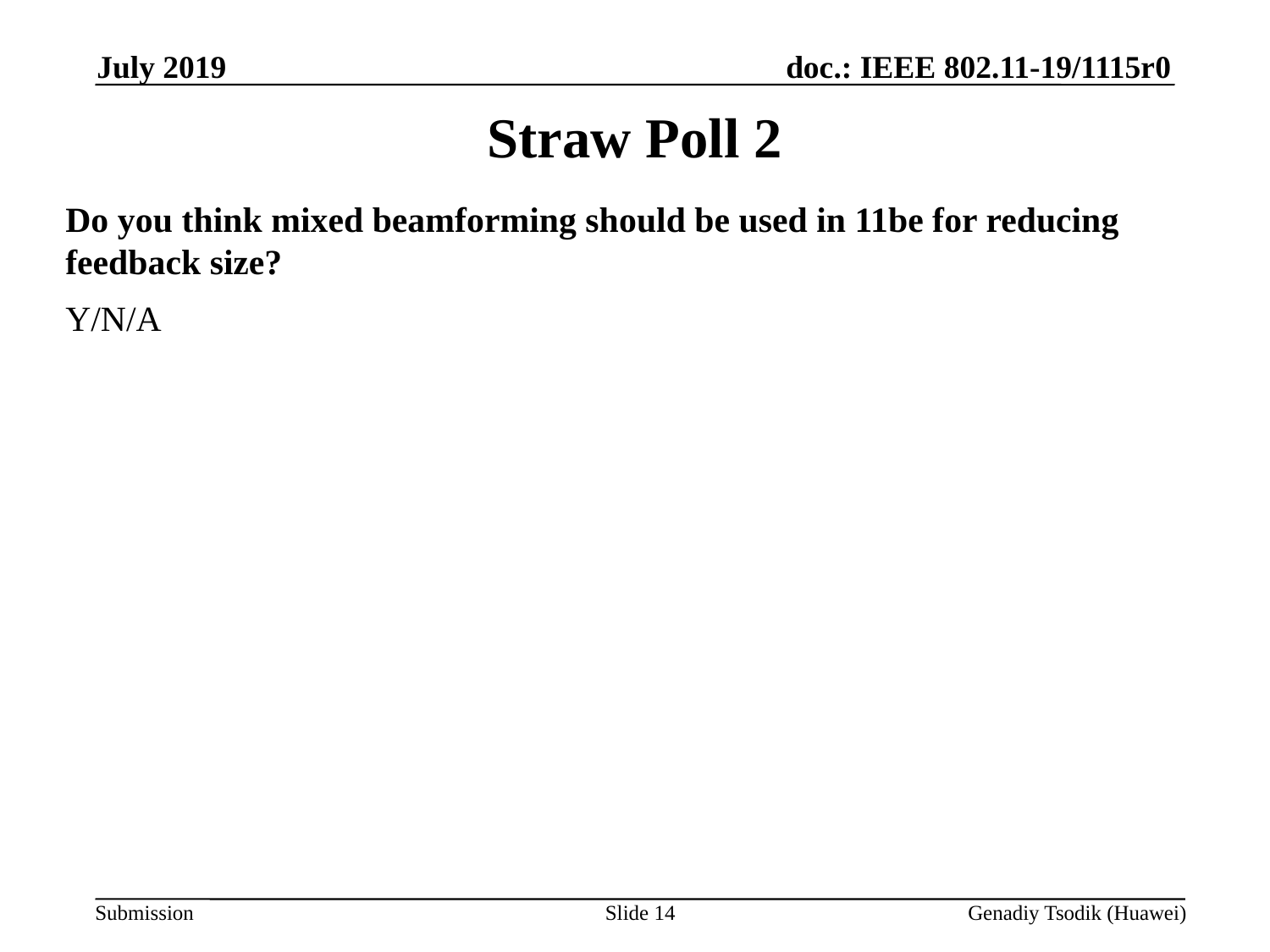

July 2019
# Straw Poll 2
Do you think mixed beamforming should be used in 11be for reducing feedback size?
Y/N/A
Slide 14
Genadiy Tsodik (Huawei)